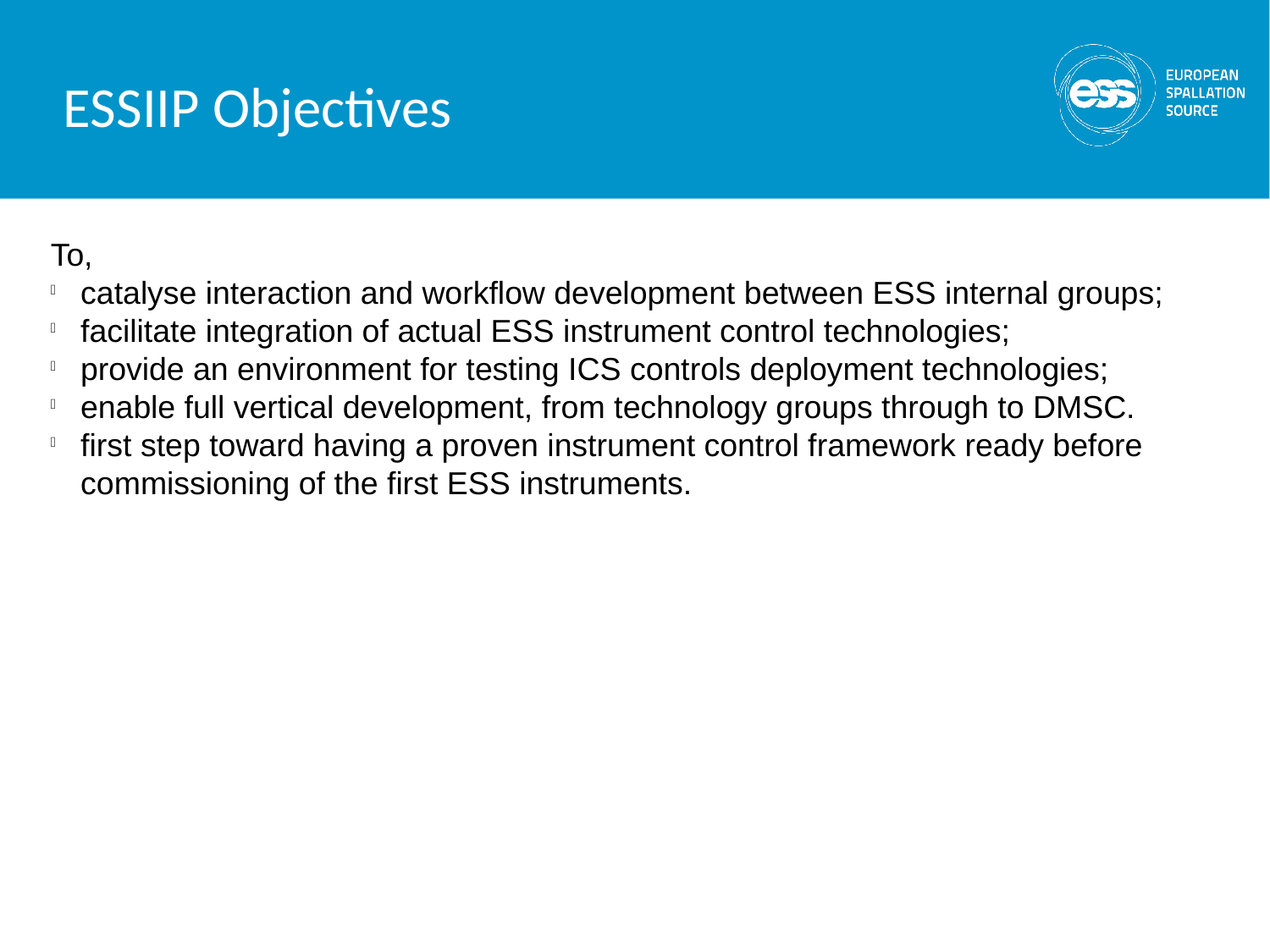

ESSIIP Objectives
To,
catalyse interaction and workflow development between ESS internal groups;
facilitate integration of actual ESS instrument control technologies;
provide an environment for testing ICS controls deployment technologies;
enable full vertical development, from technology groups through to DMSC.
first step toward having a proven instrument control framework ready before commissioning of the first ESS instruments.